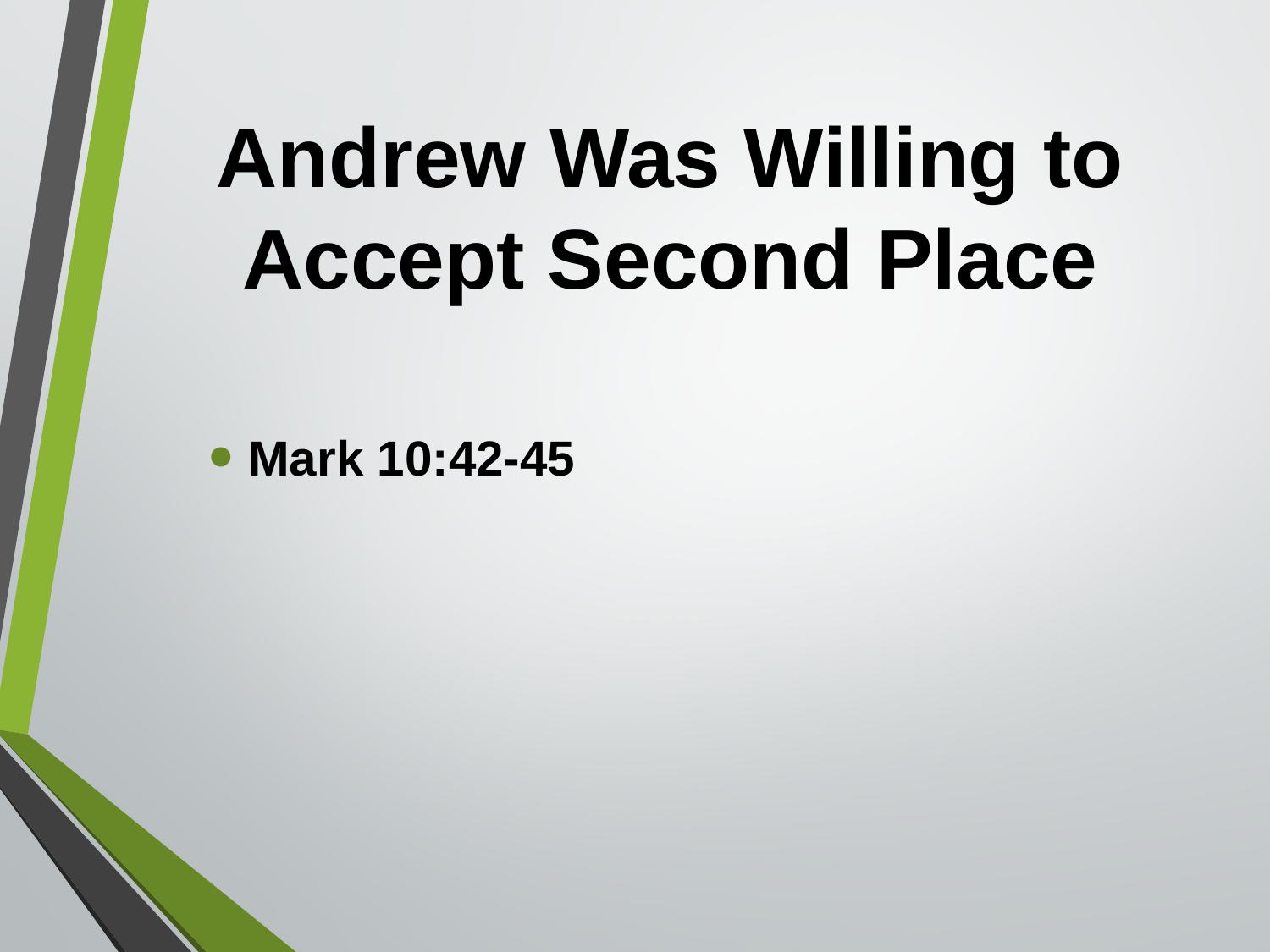

# Andrew Was Willing to Accept Second Place
Mark 10:42-45